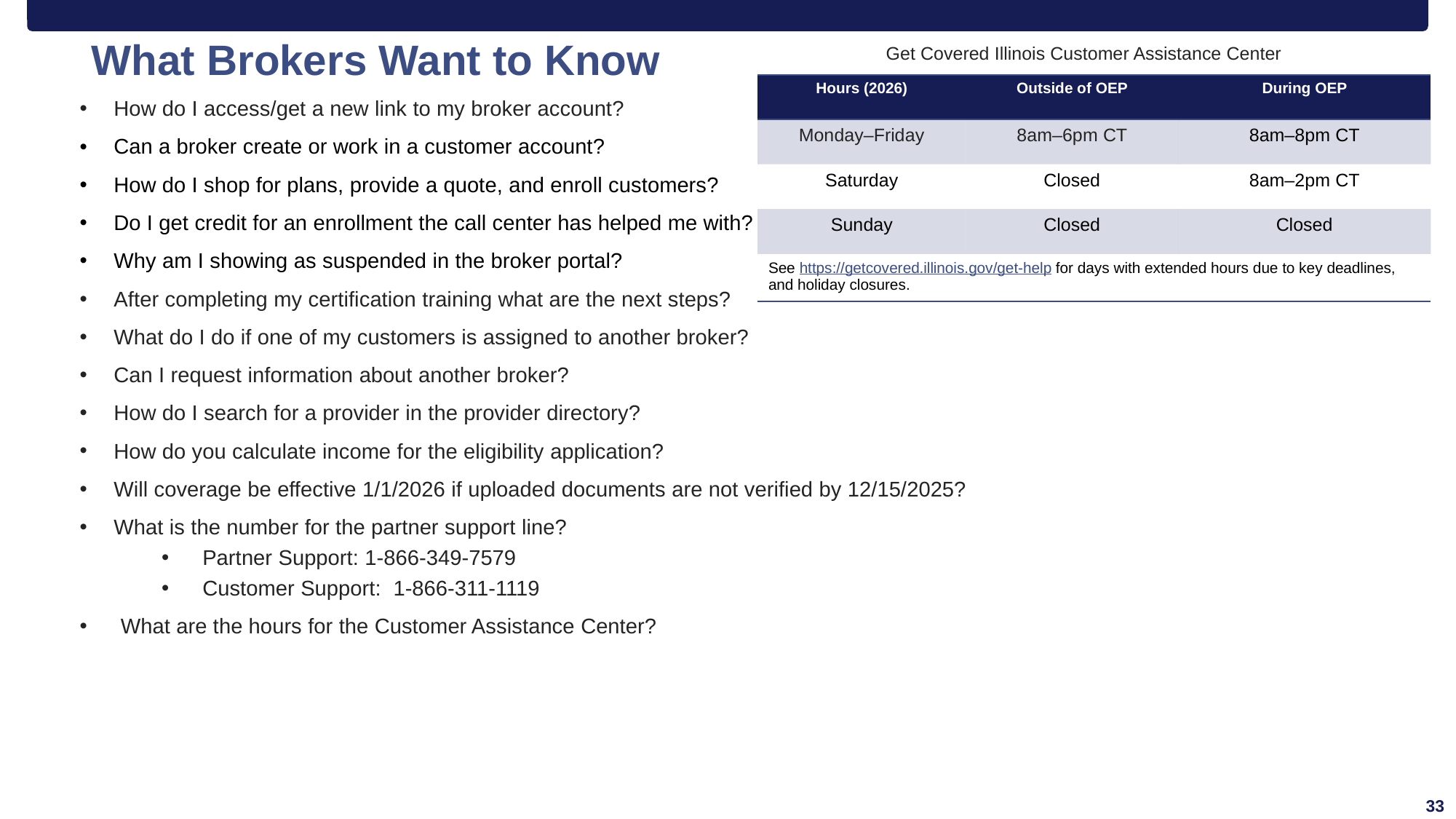

# What Brokers Want to Know
Get Covered Illinois Customer Assistance Center
| Hours (2026) | Outside of OEP | During OEP |
| --- | --- | --- |
| Monday–Friday | 8am–6pm CT | 8am–8pm CT |
| Saturday | Closed | 8am–2pm CT |
| Sunday | Closed | Closed |
| See https://getcovered.illinois.gov/get-help for days with extended hours due to key deadlines, and holiday closures. |  |  |
How do I access/get a new link to my broker account?
Can a broker create or work in a customer account?
How do I shop for plans, provide a quote, and enroll customers?
Do I get credit for an enrollment the call center has helped me with?
Why am I showing as suspended in the broker portal?
After completing my certification training what are the next steps?
What do I do if one of my customers is assigned to another broker?
Can I request information about another broker?
How do I search for a provider in the provider directory?
How do you calculate income for the eligibility application?
Will coverage be effective 1/1/2026 if uploaded documents are not verified by 12/15/2025?
What is the number for the partner support line?
Partner Support: 1-866-349-7579
Customer Support:  1-866-311-1119
What are the hours for the Customer Assistance Center?